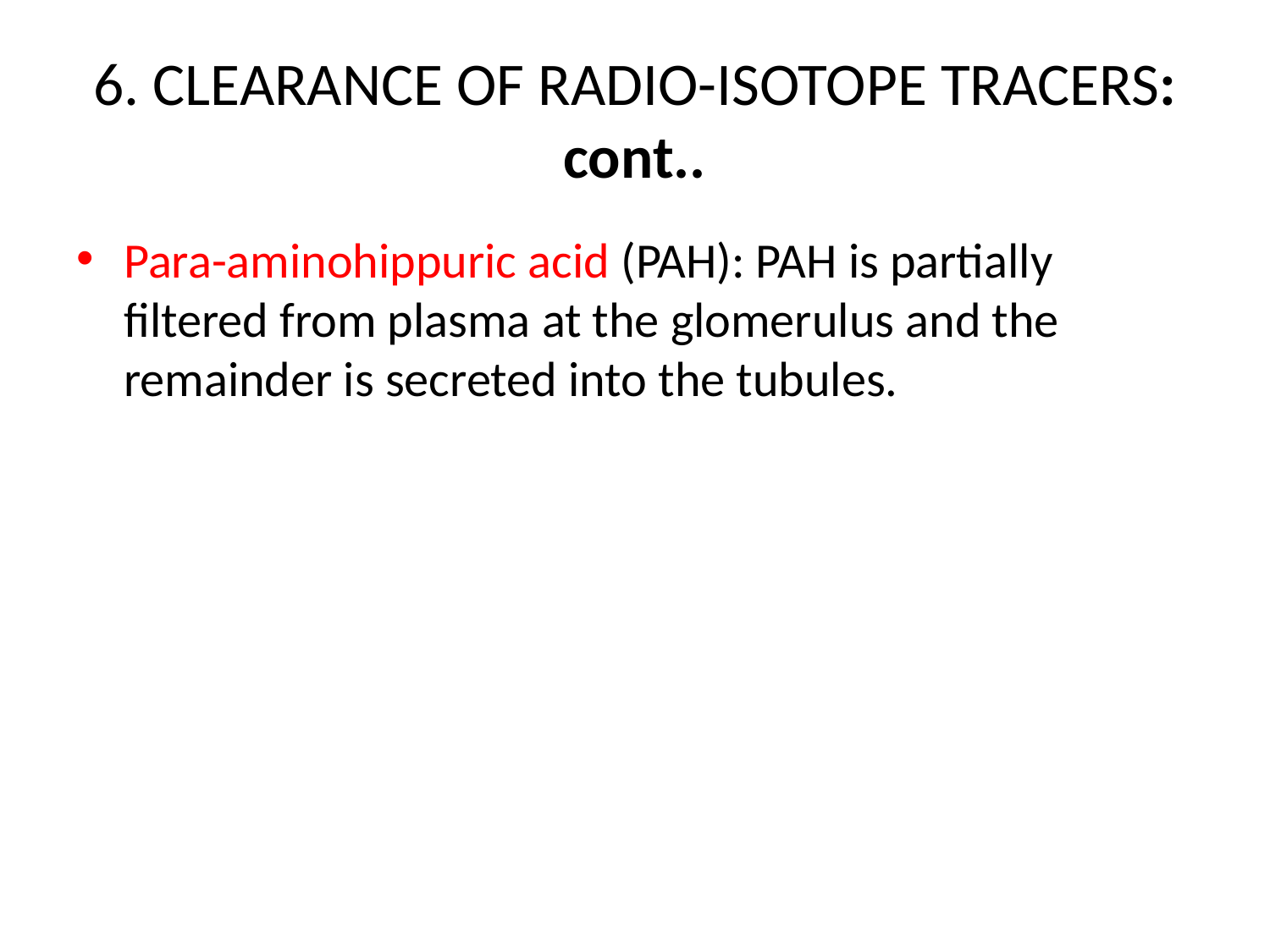

# 6. CLEARANCE OF RADIO-ISOTOPE TRACERS:  cont..
Para-aminohippuric acid (PAH): PAH is partially filtered from plasma at the glomerulus and the remainder is secreted into the tubules.